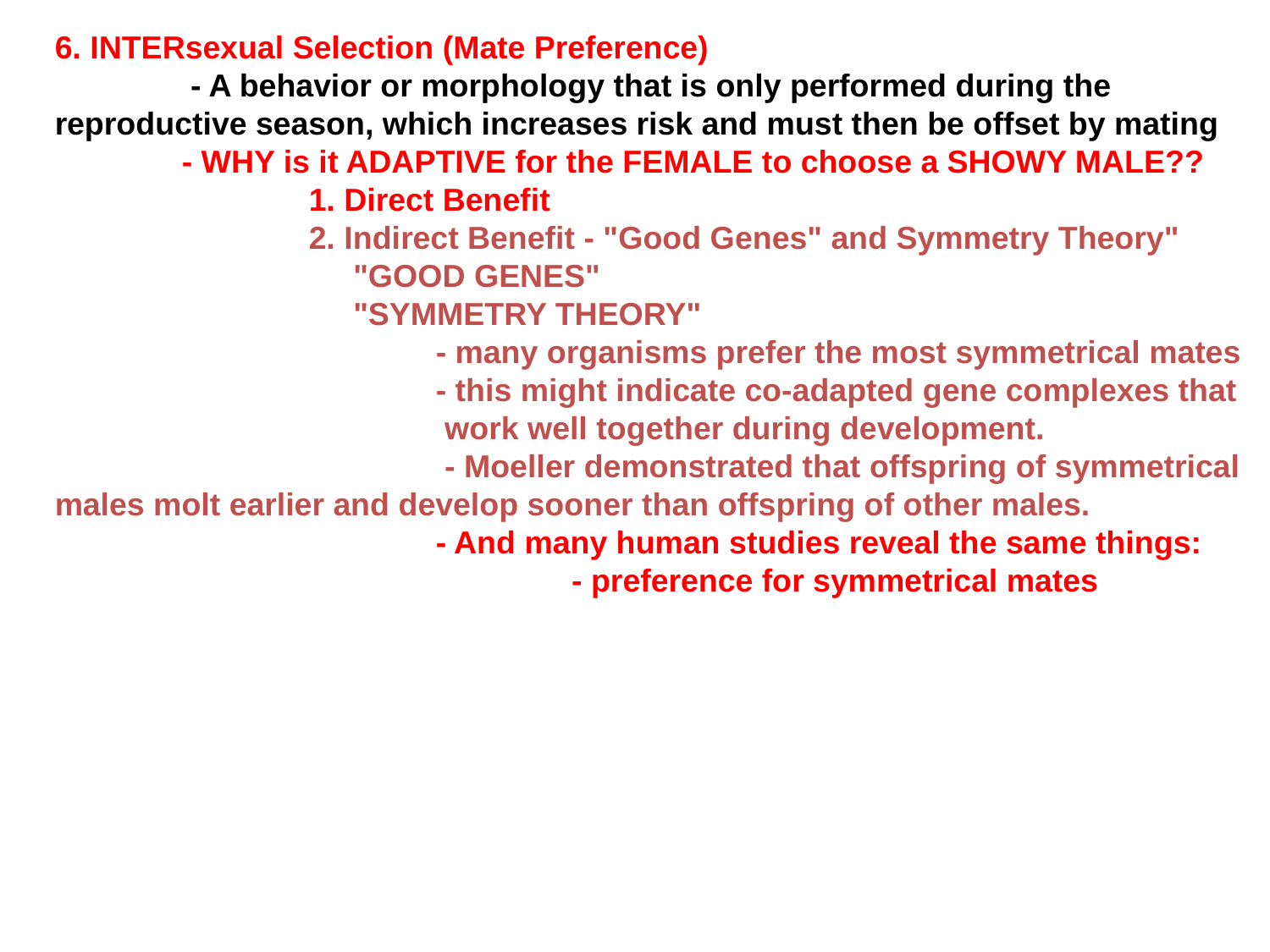

6. INTERsexual Selection (Mate Preference)
	 - A behavior or morphology that is only performed during the reproductive season, which increases risk and must then be offset by mating
	- WHY is it ADAPTIVE for the FEMALE to choose a SHOWY MALE??
		1. Direct Benefit
		2. Indirect Benefit - "Good Genes" and Symmetry Theory"
		     "GOOD GENES"
		     "SYMMETRY THEORY"
			- many organisms prefer the most symmetrical mates
			- this might indicate co-adapted gene complexes that
			 work well together during development.
			 - Moeller demonstrated that offspring of symmetrical males molt earlier and develop sooner than offspring of other males.
			- And many human studies reveal the same things:
				 - preference for symmetrical mates